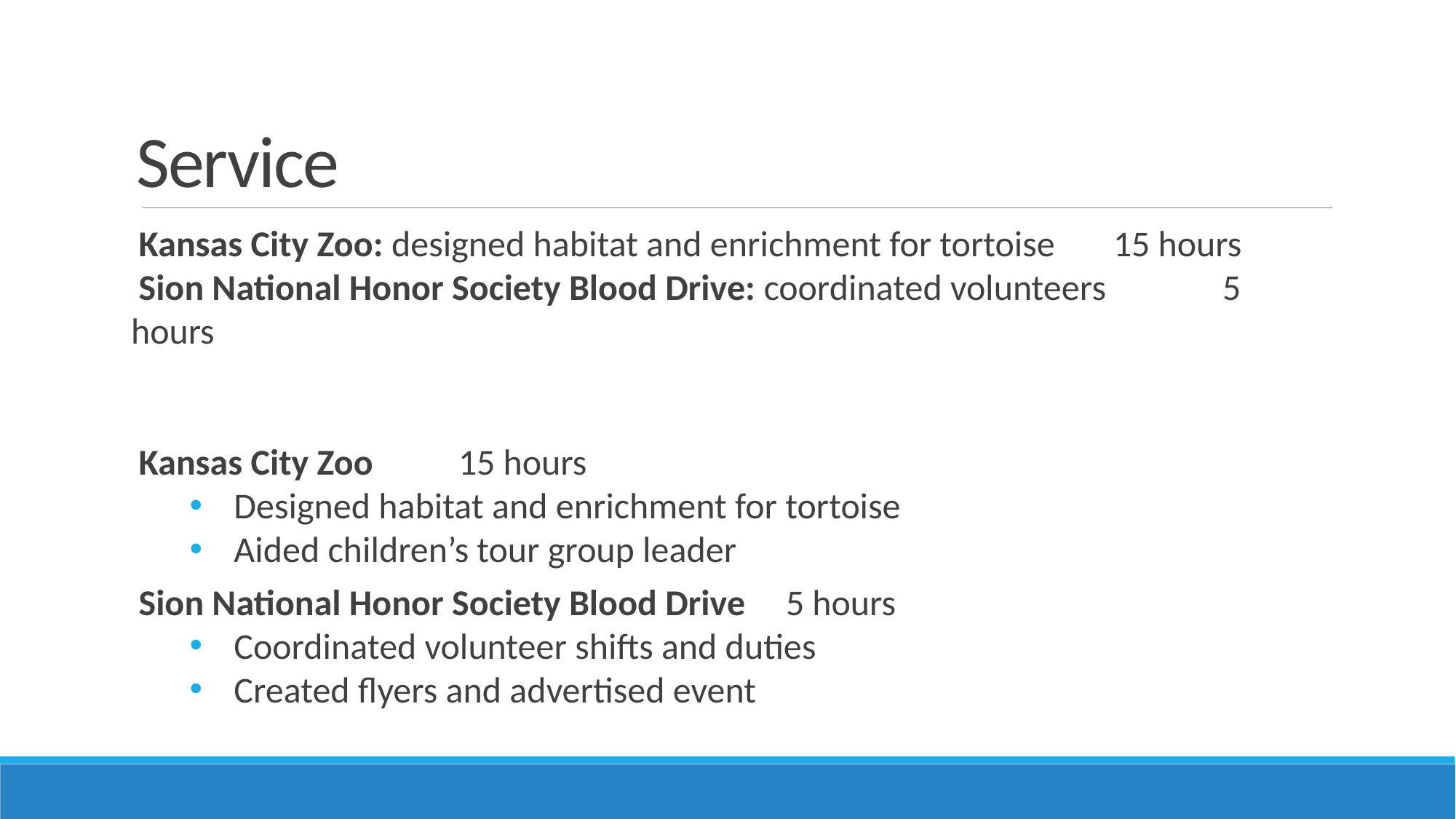

# Service
Kansas City Zoo: designed habitat and enrichment for tortoise	15 hours
Sion National Honor Society Blood Drive: coordinated volunteers 	5 hours

Kansas City Zoo 	15 hours
Designed habitat and enrichment for tortoise
Aided children’s tour group leader
Sion National Honor Society Blood Drive	5 hours
Coordinated volunteer shifts and duties
Created flyers and advertised event